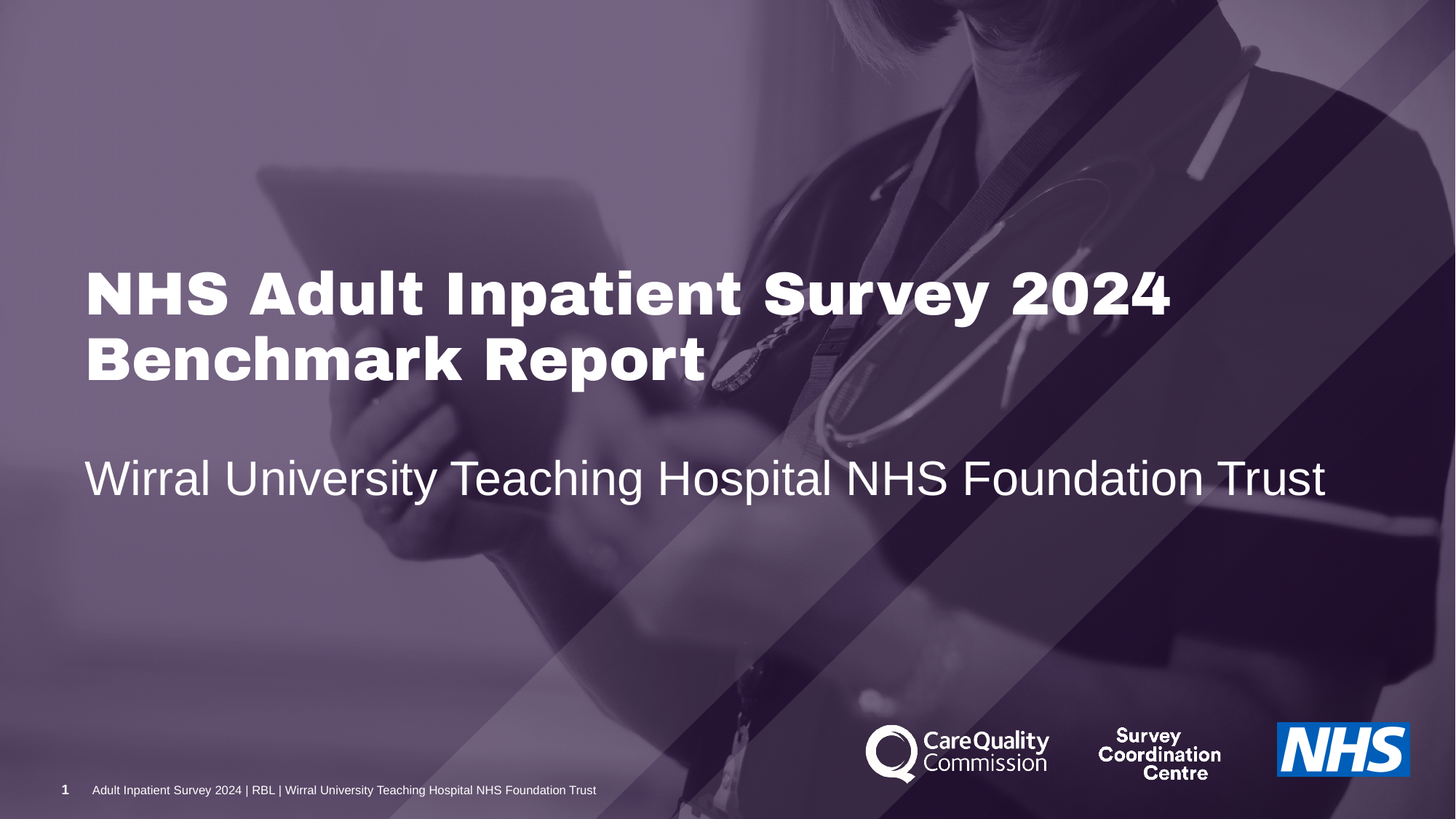

NHS Adult Inpatient Survey 2024
Benchmark Report
# Wirral University Teaching Hospital NHS Foundation Trust
1